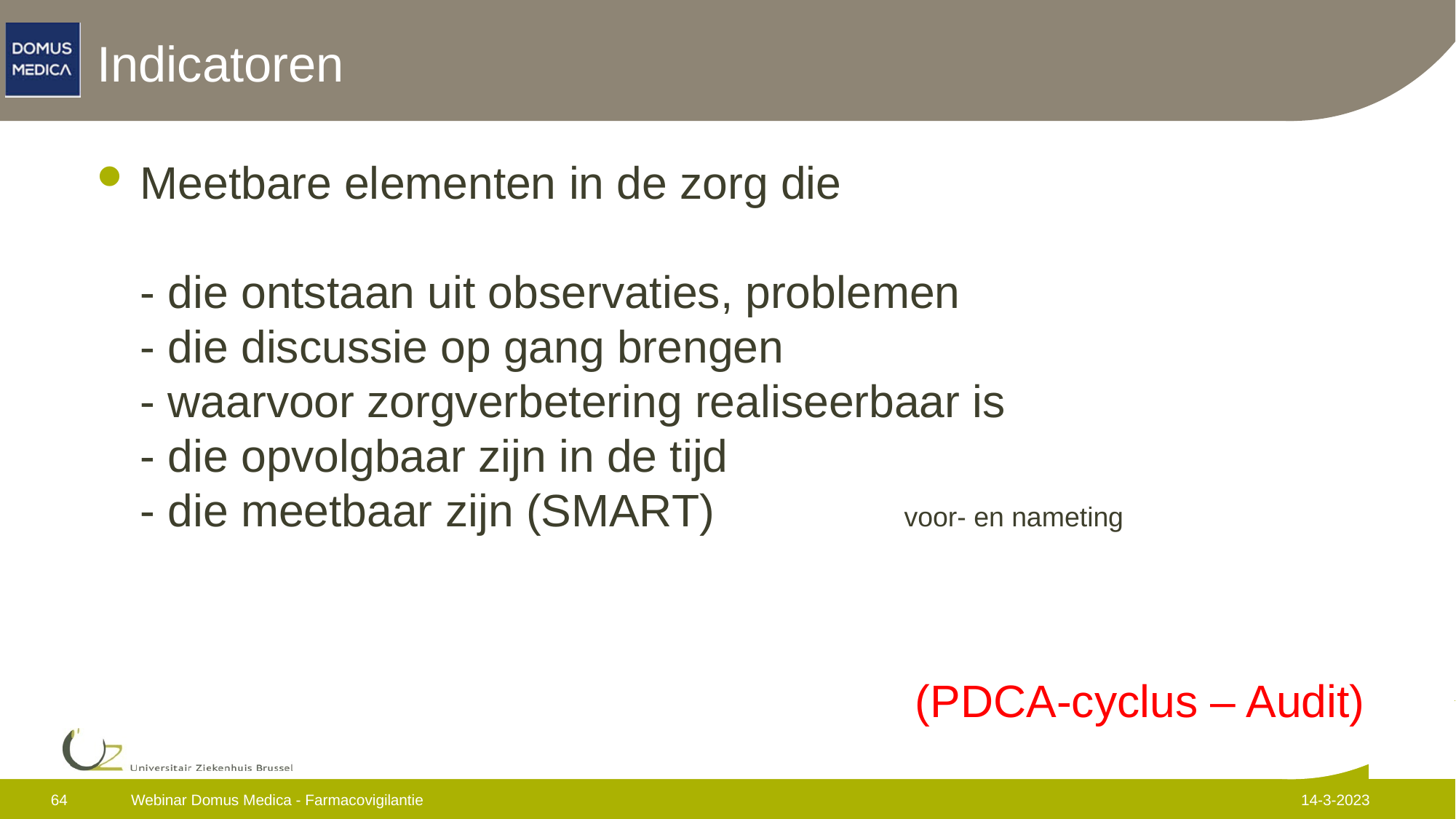

# Indicatoren
Meetbare elementen in de zorg die
- die ontstaan uit observaties, problemen
- die discussie op gang brengen
- waarvoor zorgverbetering realiseerbaar is
- die opvolgbaar zijn in de tijd
- die meetbaar zijn (SMART)		voor- en nameting

(PDCA-cyclus – Audit)
64
Webinar Domus Medica - Farmacovigilantie
14-3-2023